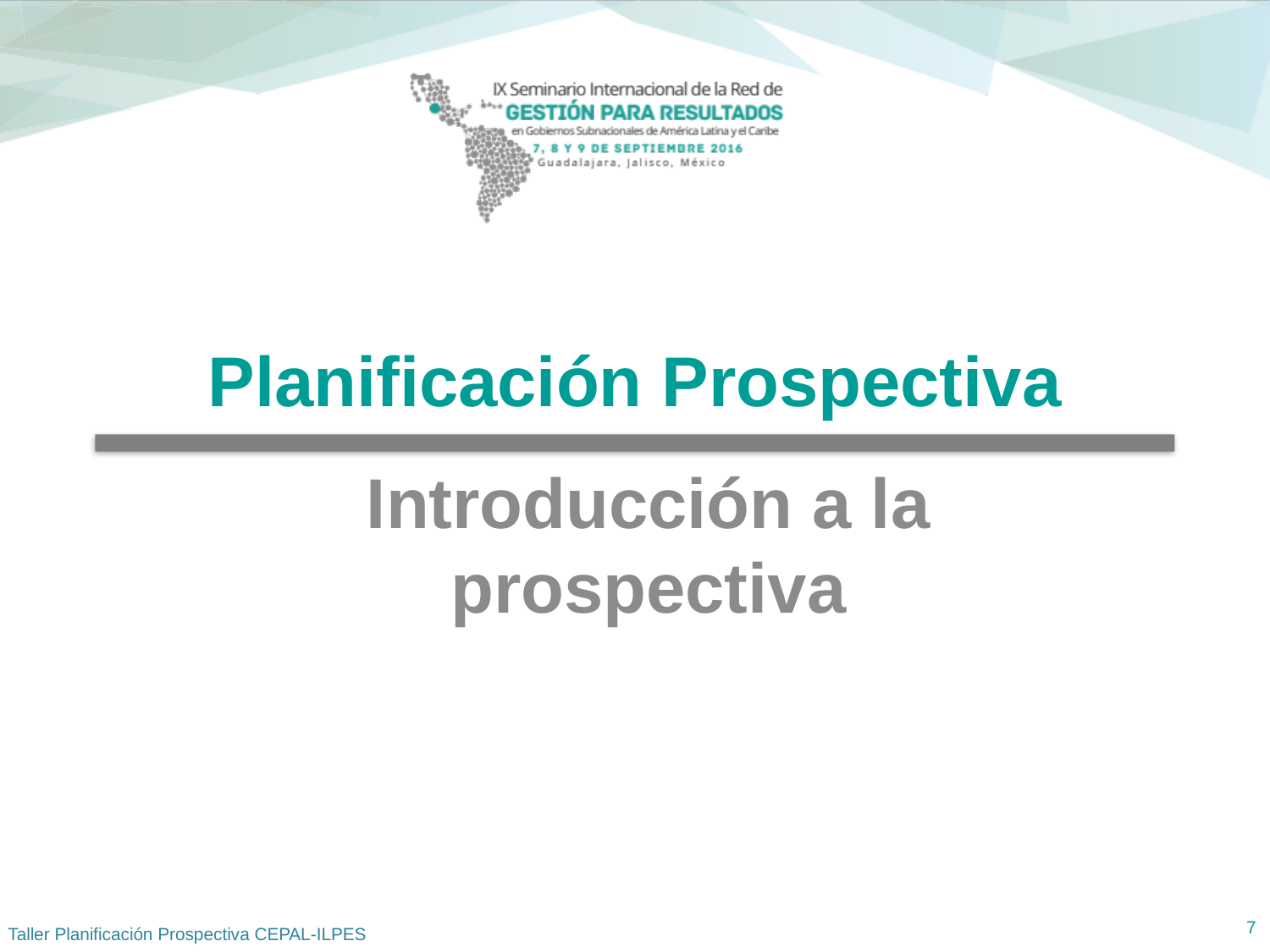

# Planificación Prospectiva
Introducción a la prospectiva
7
Taller Planificación Prospectiva CEPAL-ILPES